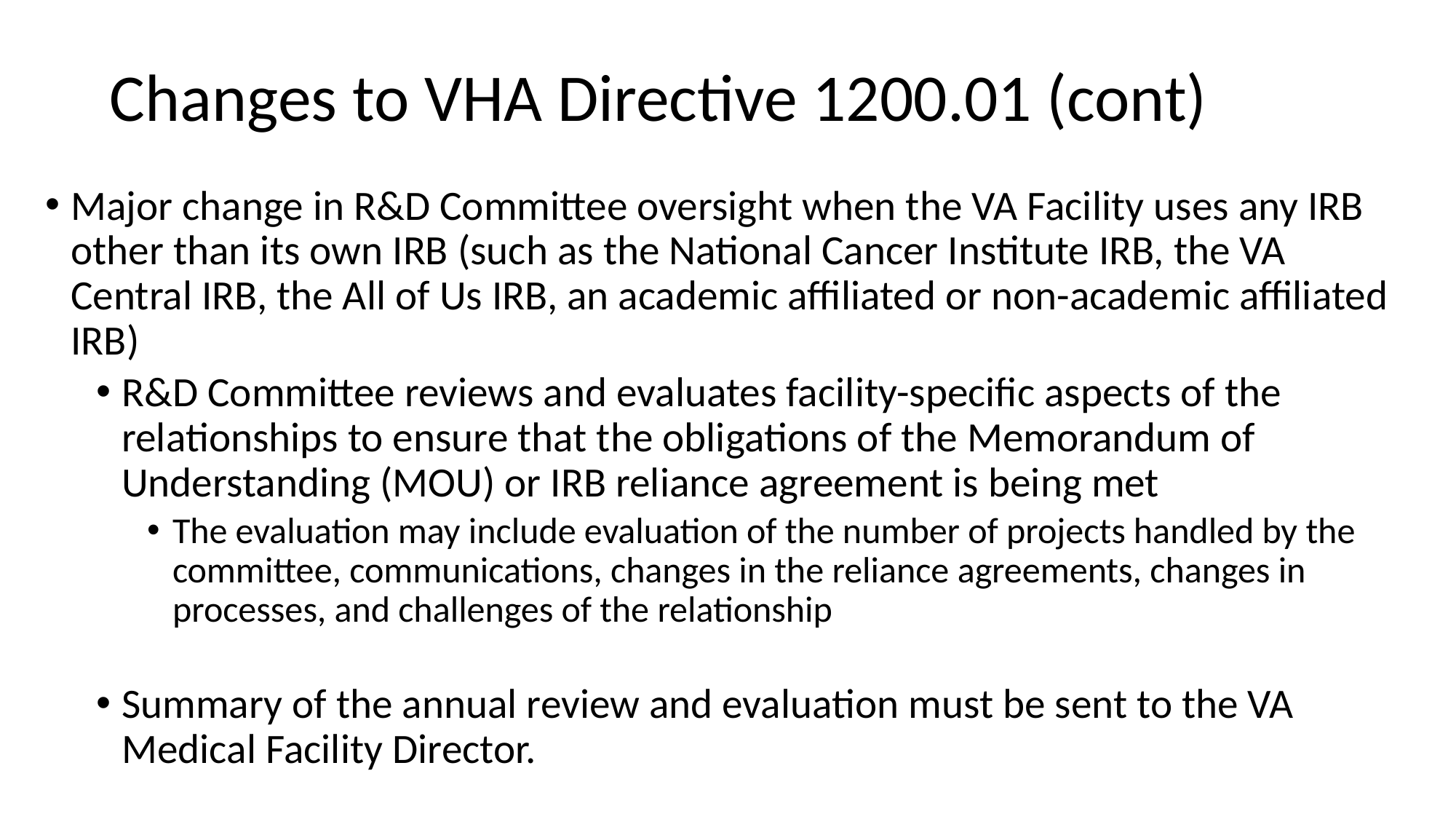

# Changes to VHA Directive 1200.01 (cont)
Major change in R&D Committee oversight when the VA Facility uses any IRB other than its own IRB (such as the National Cancer Institute IRB, the VA Central IRB, the All of Us IRB, an academic affiliated or non-academic affiliated IRB)
R&D Committee reviews and evaluates facility-specific aspects of the relationships to ensure that the obligations of the Memorandum of Understanding (MOU) or IRB reliance agreement is being met
The evaluation may include evaluation of the number of projects handled by the committee, communications, changes in the reliance agreements, changes in processes, and challenges of the relationship

Summary of the annual review and evaluation must be sent to the VA Medical Facility Director.